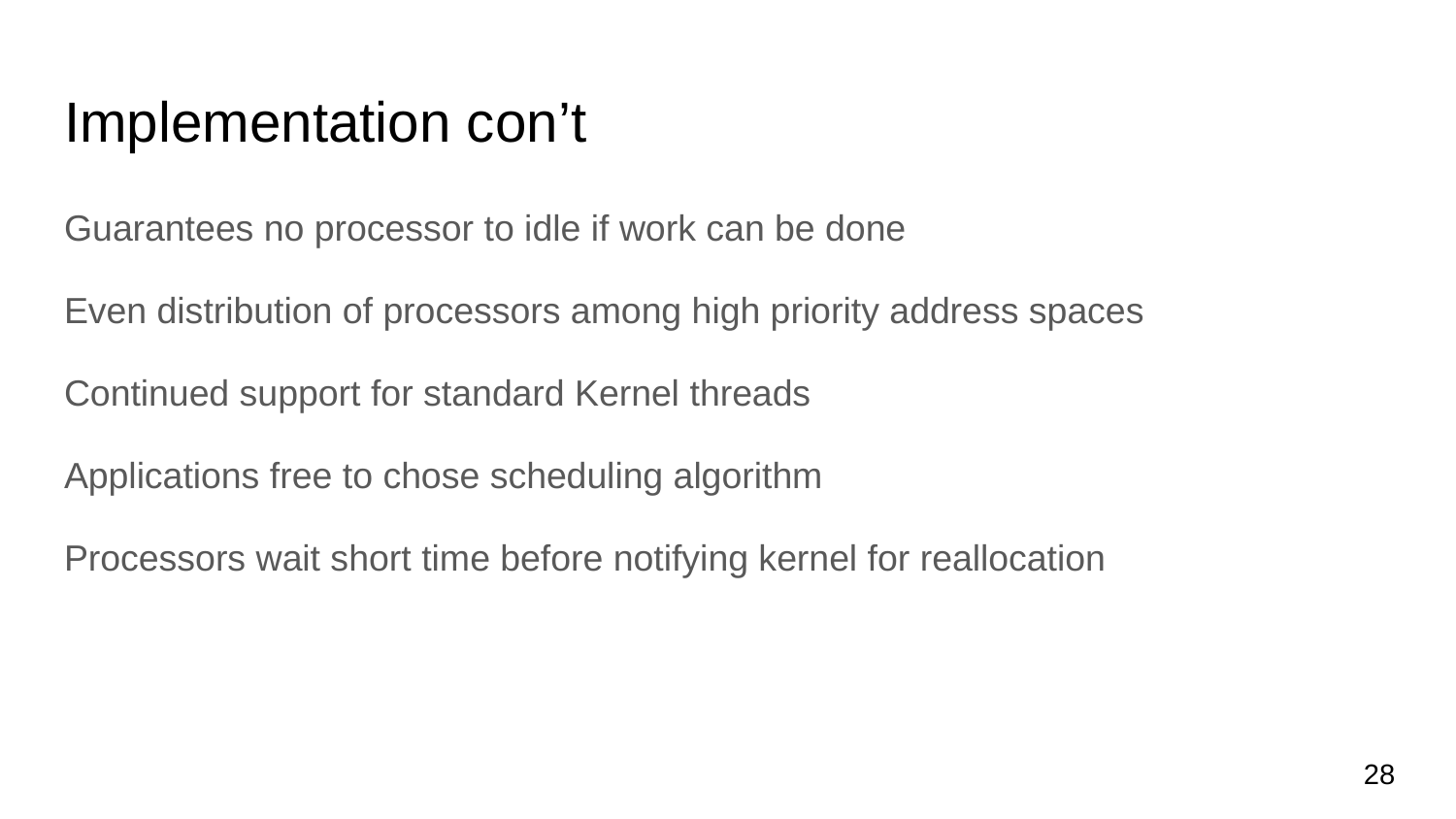

# Implementation con’t
Guarantees no processor to idle if work can be done
Even distribution of processors among high priority address spaces
Continued support for standard Kernel threads
Applications free to chose scheduling algorithm
Processors wait short time before notifying kernel for reallocation

28